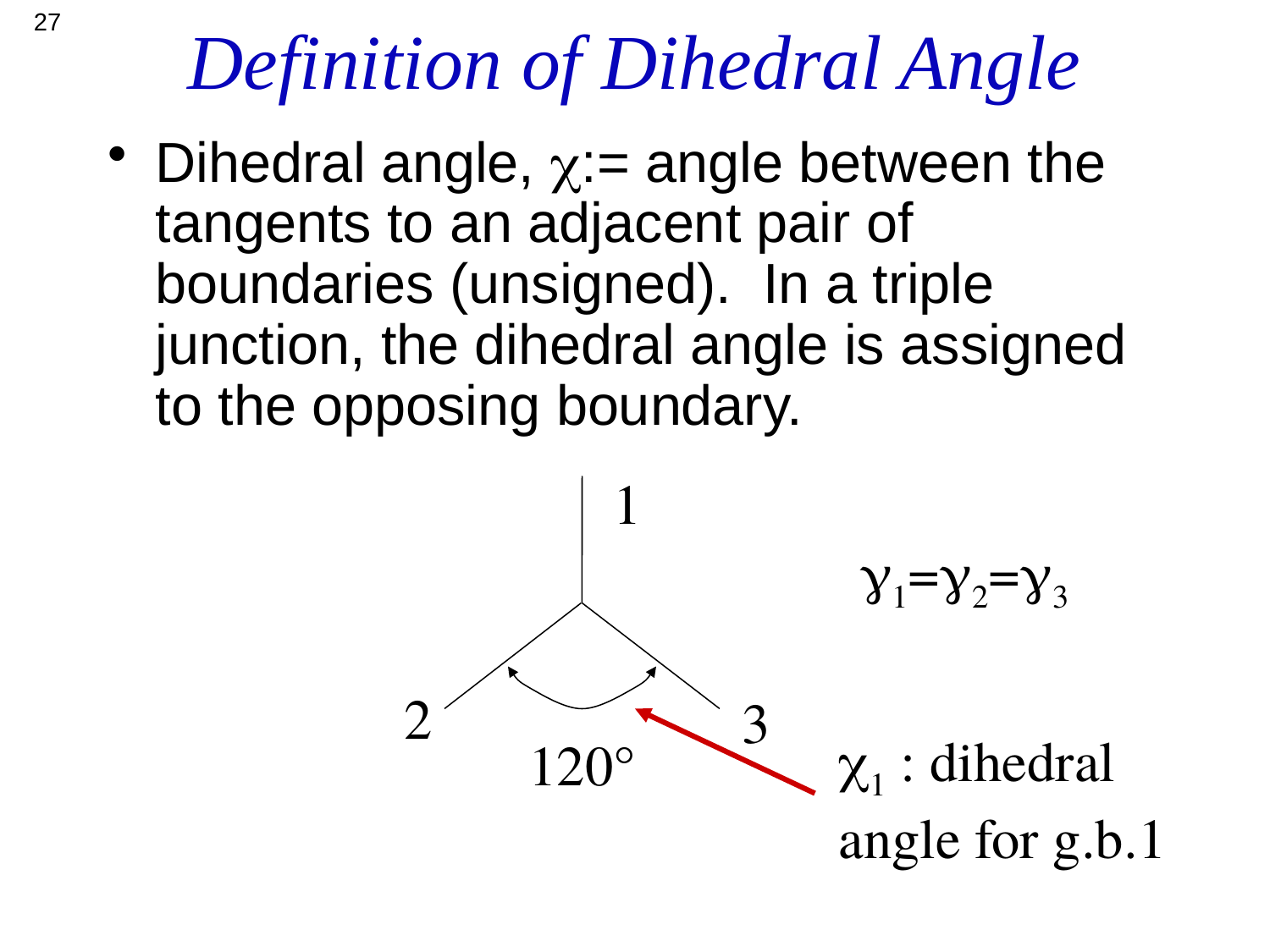

27
# Definition of Dihedral Angle
Dihedral angle, χ:= angle between the tangents to an adjacent pair of boundaries (unsigned).  In a triple junction, the dihedral angle is assigned to the opposing boundary.
1

γ1=γ2=γ3

2
3

χ1 : dihedral
angle for g.b.1
120°